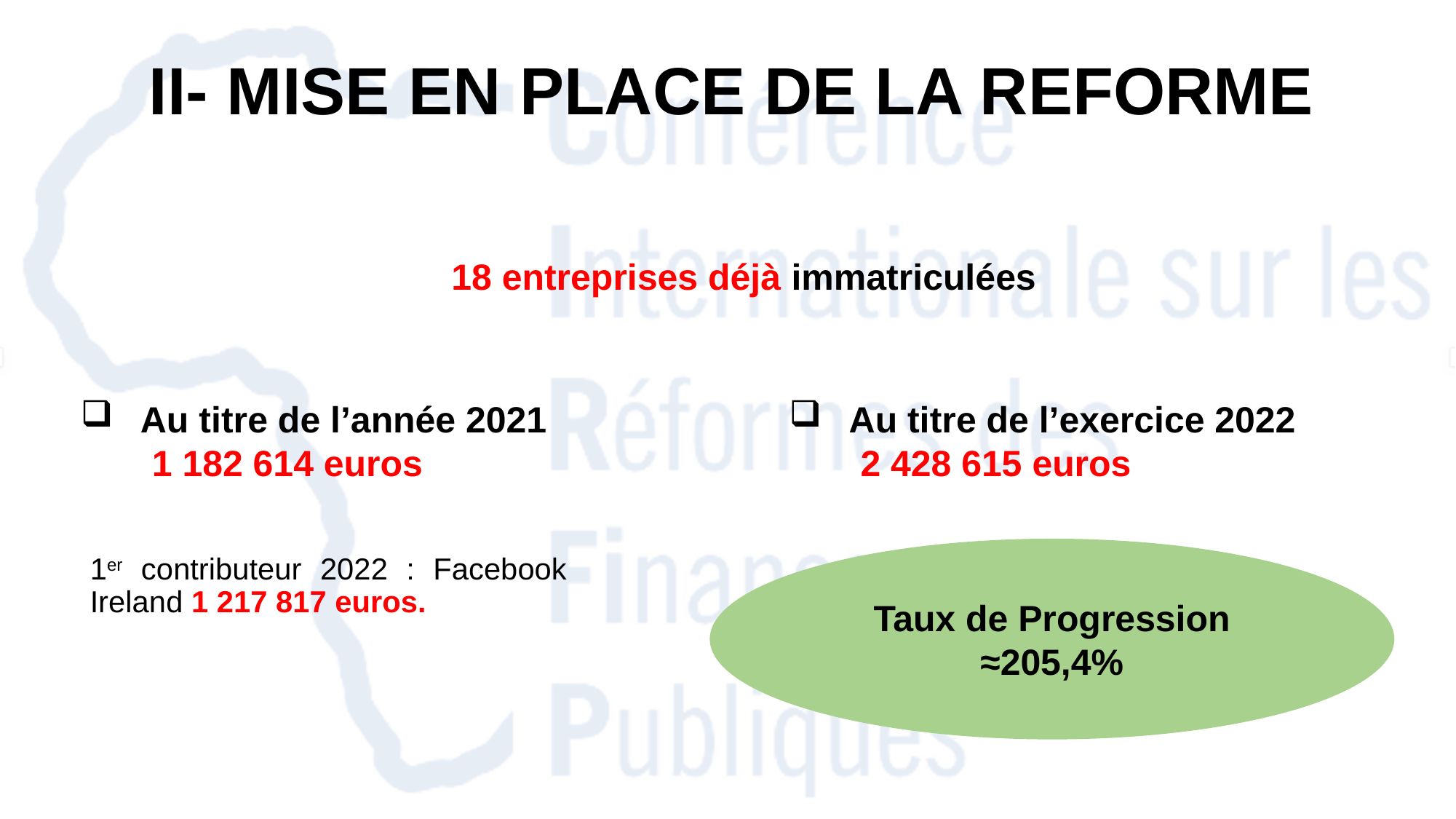

II- MISE EN PLACE DE LA REFORME
18 entreprises déjà immatriculées
 Au titre de l’exercice 2022
       2 428 615 euros
 Au titre de l’année 2021
       1 182 614 euros
1er contributeur 2022 : Facebook Ireland 1 217 817 euros.

Taux de Progression
≈205,4%